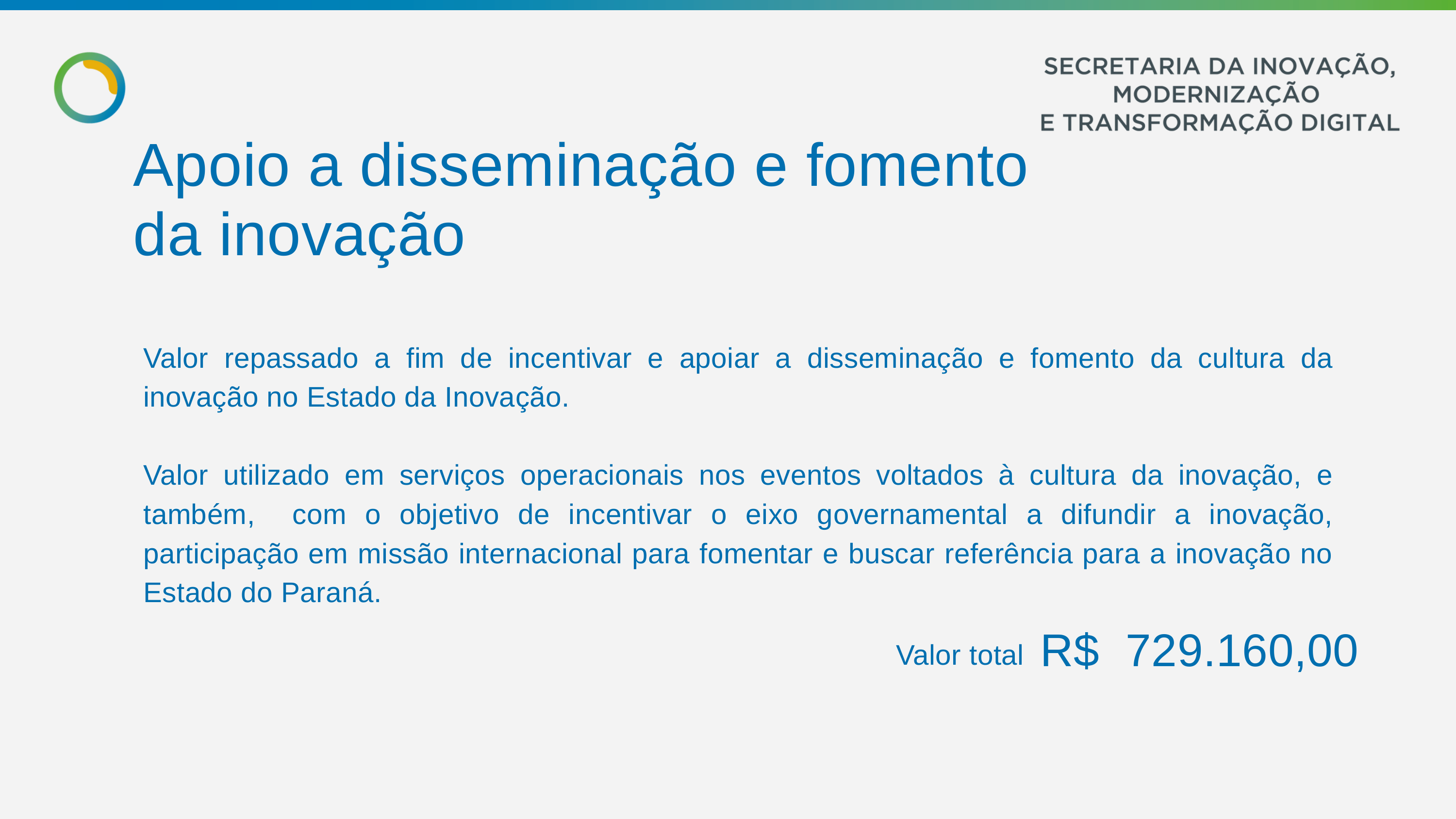

Apoio a disseminação e fomento da inovação
Valor repassado a fim de incentivar e apoiar a disseminação e fomento da cultura da inovação no Estado da Inovação.

Valor utilizado em serviços operacionais nos eventos voltados à cultura da inovação, e também,  com o objetivo de incentivar o eixo governamental a difundir a inovação, participação em missão internacional para fomentar e buscar referência para a inovação no Estado do Paraná.
R$  729.160,00
Valor total